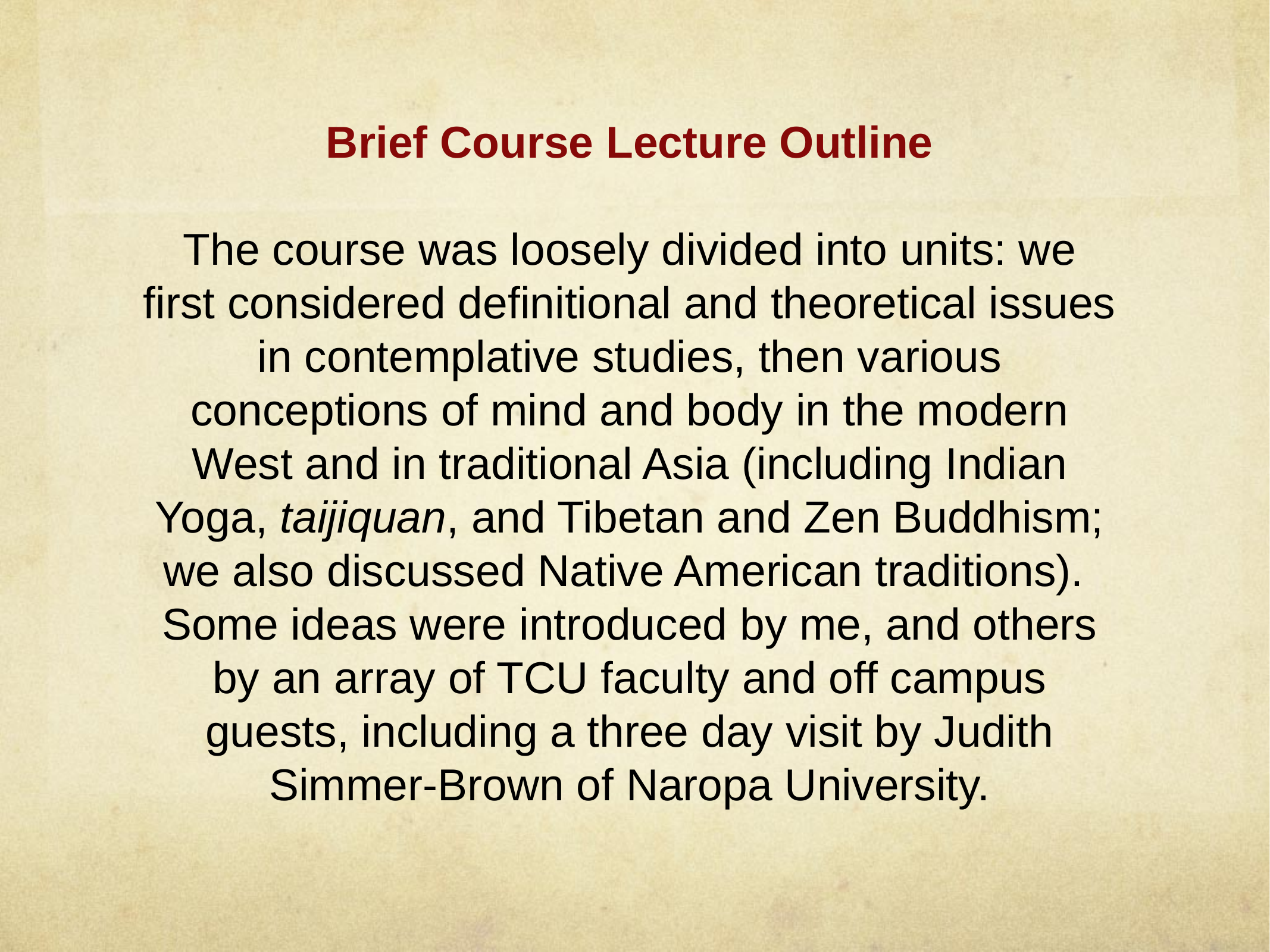

Brief Course Lecture Outline

The course was loosely divided into units: we first considered definitional and theoretical issues in contemplative studies, then various conceptions of mind and body in the modern West and in traditional Asia (including Indian Yoga, taijiquan, and Tibetan and Zen Buddhism; we also discussed Native American traditions).  Some ideas were introduced by me, and others by an array of TCU faculty and off campus guests, including a three day visit by Judith Simmer-Brown of Naropa University.